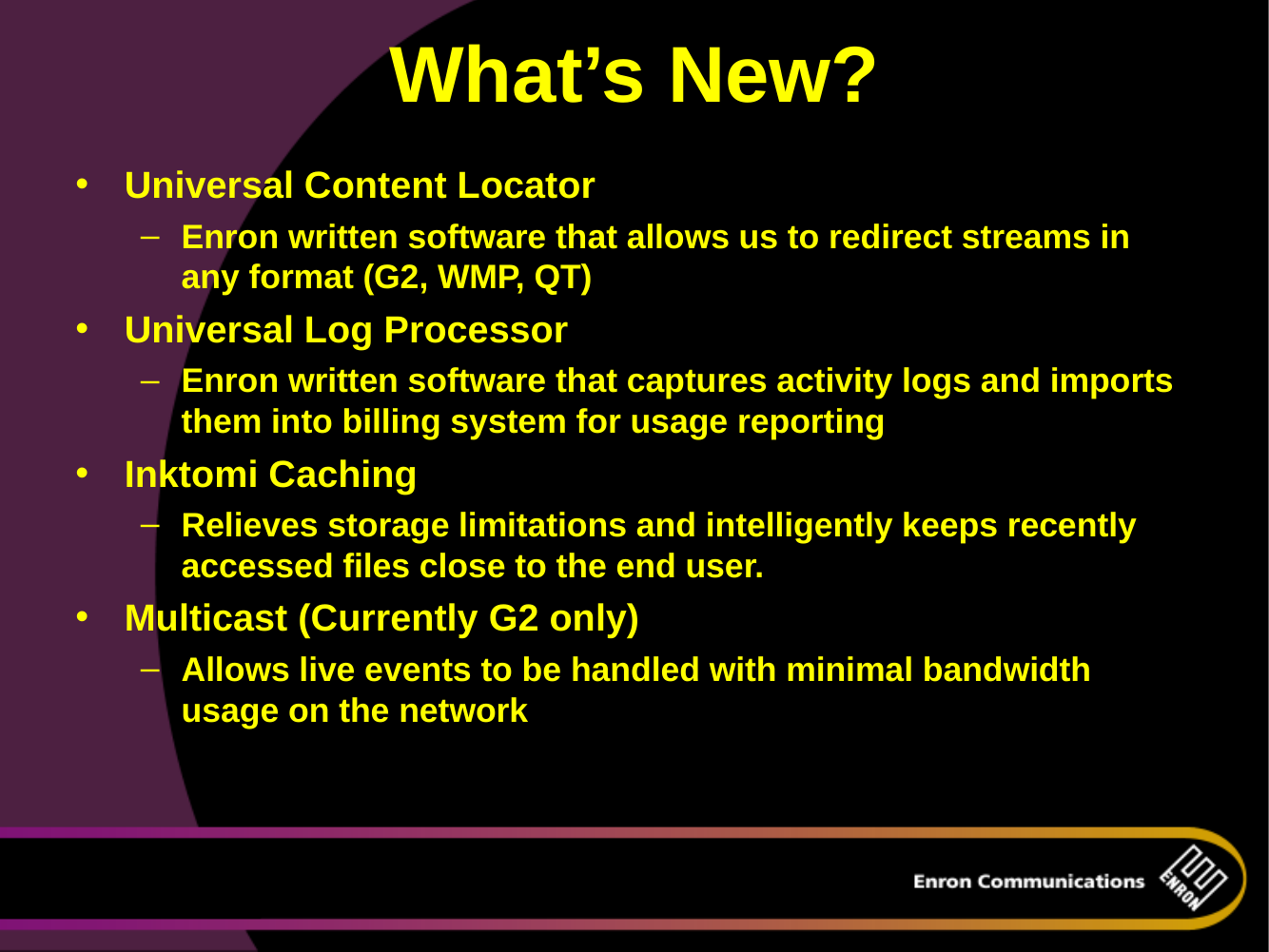

# What’s New?
Universal Content Locator
Enron written software that allows us to redirect streams in any format (G2, WMP, QT)
Universal Log Processor
Enron written software that captures activity logs and imports them into billing system for usage reporting
Inktomi Caching
Relieves storage limitations and intelligently keeps recently accessed files close to the end user.
Multicast (Currently G2 only)
Allows live events to be handled with minimal bandwidth usage on the network